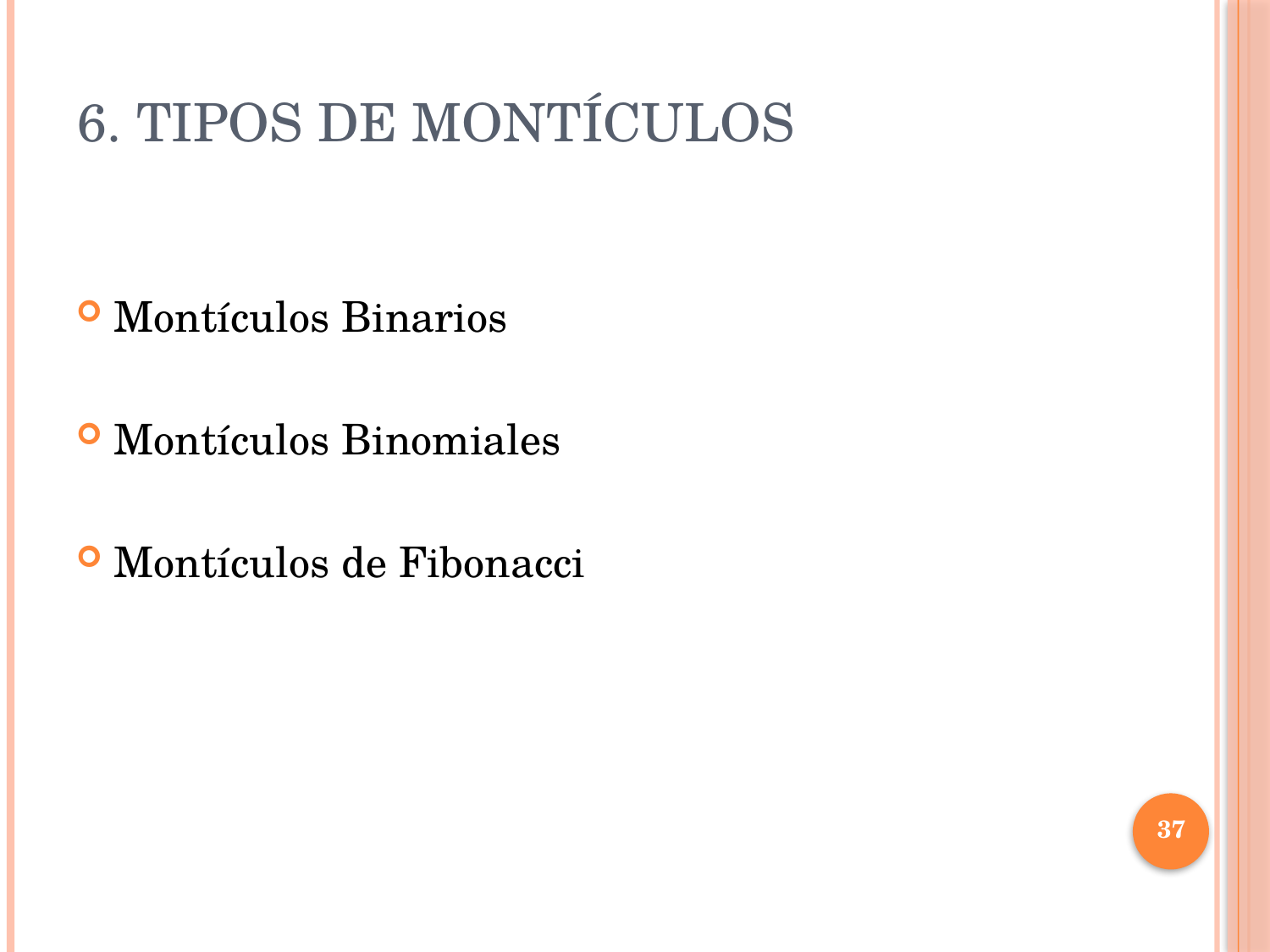

# 6. Tipos de Montículos

Montículos Binarios

Montículos Binomiales

Montículos de Fibonacci

37